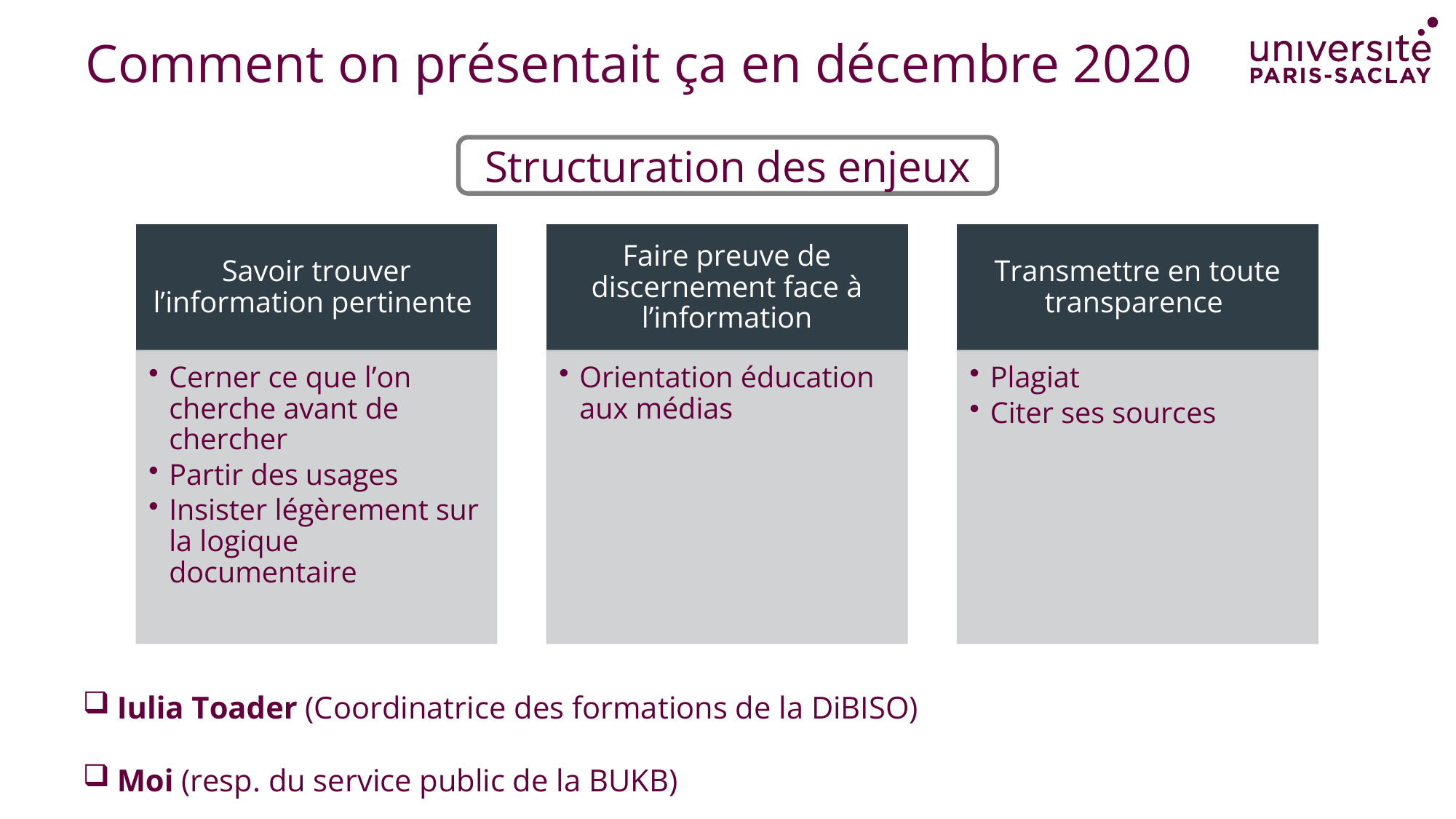

# Comment on présentait ça en décembre 2020
Structuration des enjeux
Savoir trouver l’information pertinente
Cerner ce que l’on cherche avant de chercher
Partir des usages
Insister légèrement sur la logique documentaire
Faire preuve de discernement face à l’information
Orientation éducation aux médias
Transmettre en toute transparence
Plagiat
Citer ses sources
Iulia Toader (Coordinatrice des formations de la DiBISO)
Moi (resp. du service public de la BUKB)